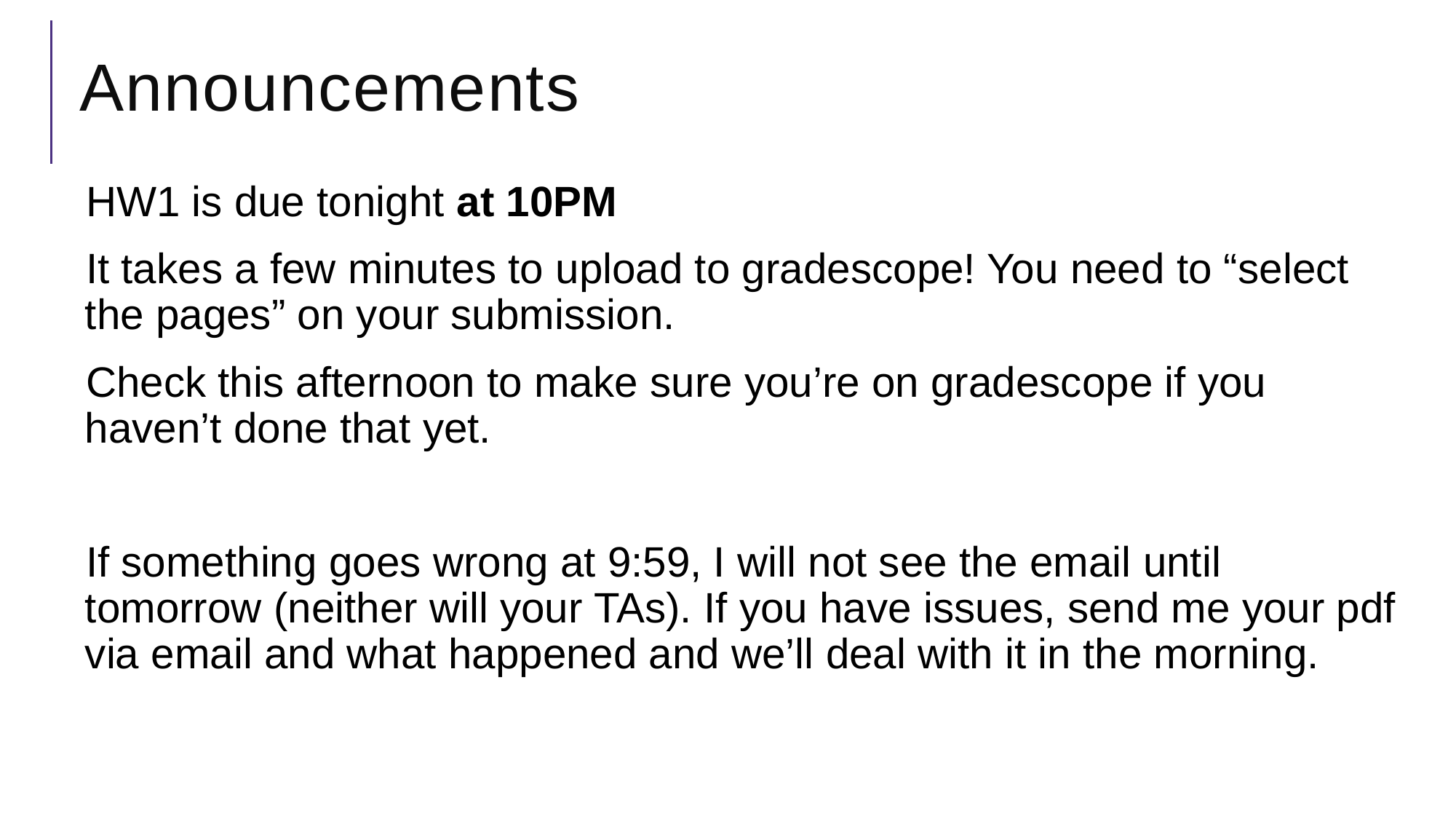

# Announcements
HW1 is due tonight at 10PM
It takes a few minutes to upload to gradescope! You need to “select the pages” on your submission.
Check this afternoon to make sure you’re on gradescope if you haven’t done that yet.

If something goes wrong at 9:59, I will not see the email until tomorrow (neither will your TAs). If you have issues, send me your pdf via email and what happened and we’ll deal with it in the morning.